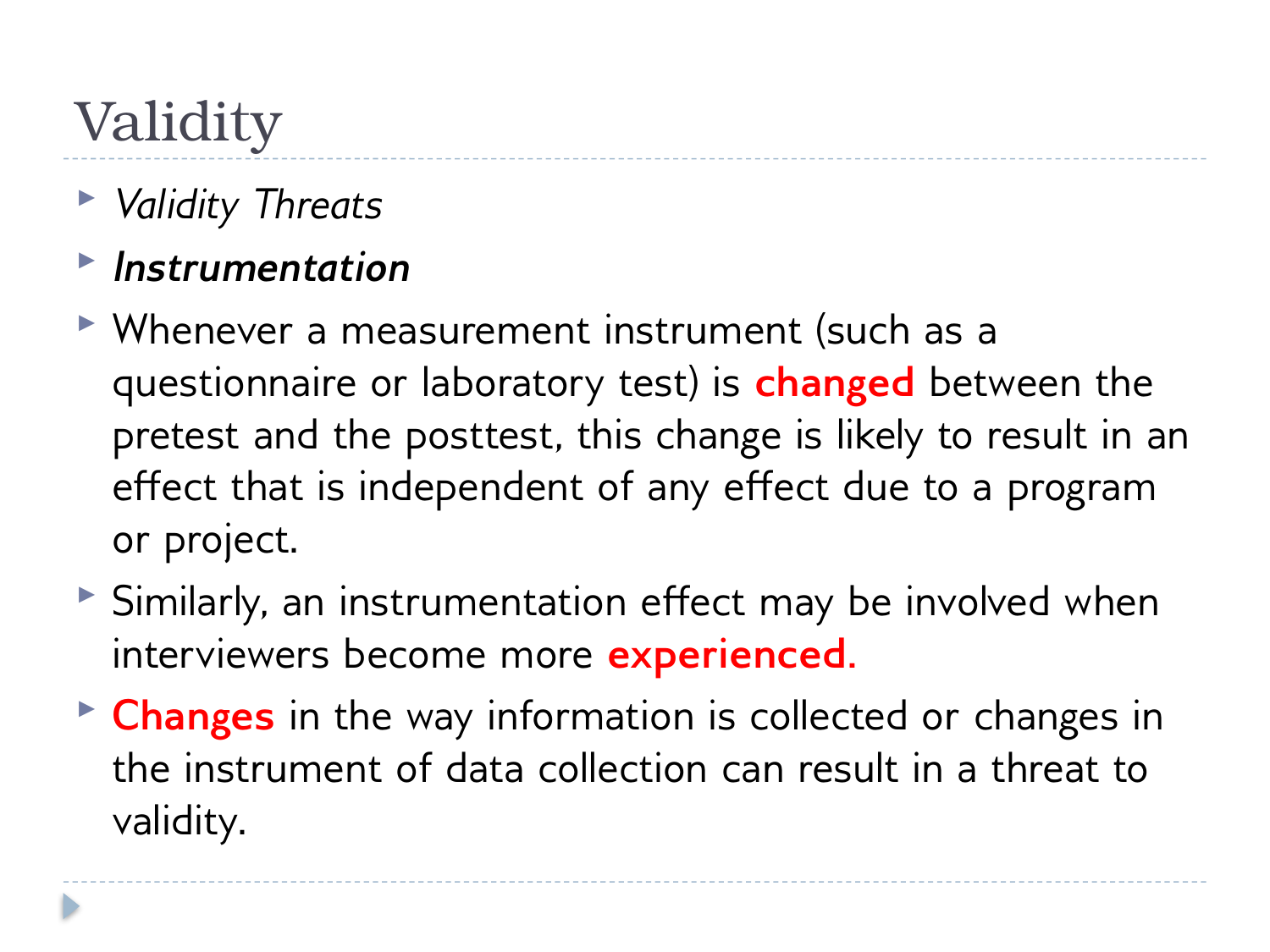

# Validity
Validity Threats
Instrumentation
Whenever a measurement instrument (such as a questionnaire or laboratory test) is changed between the pretest and the posttest, this change is likely to result in an effect that is independent of any effect due to a program or project.
Similarly, an instrumentation effect may be involved when interviewers become more experienced.
Changes in the way information is collected or changes in the instrument of data collection can result in a threat to validity.